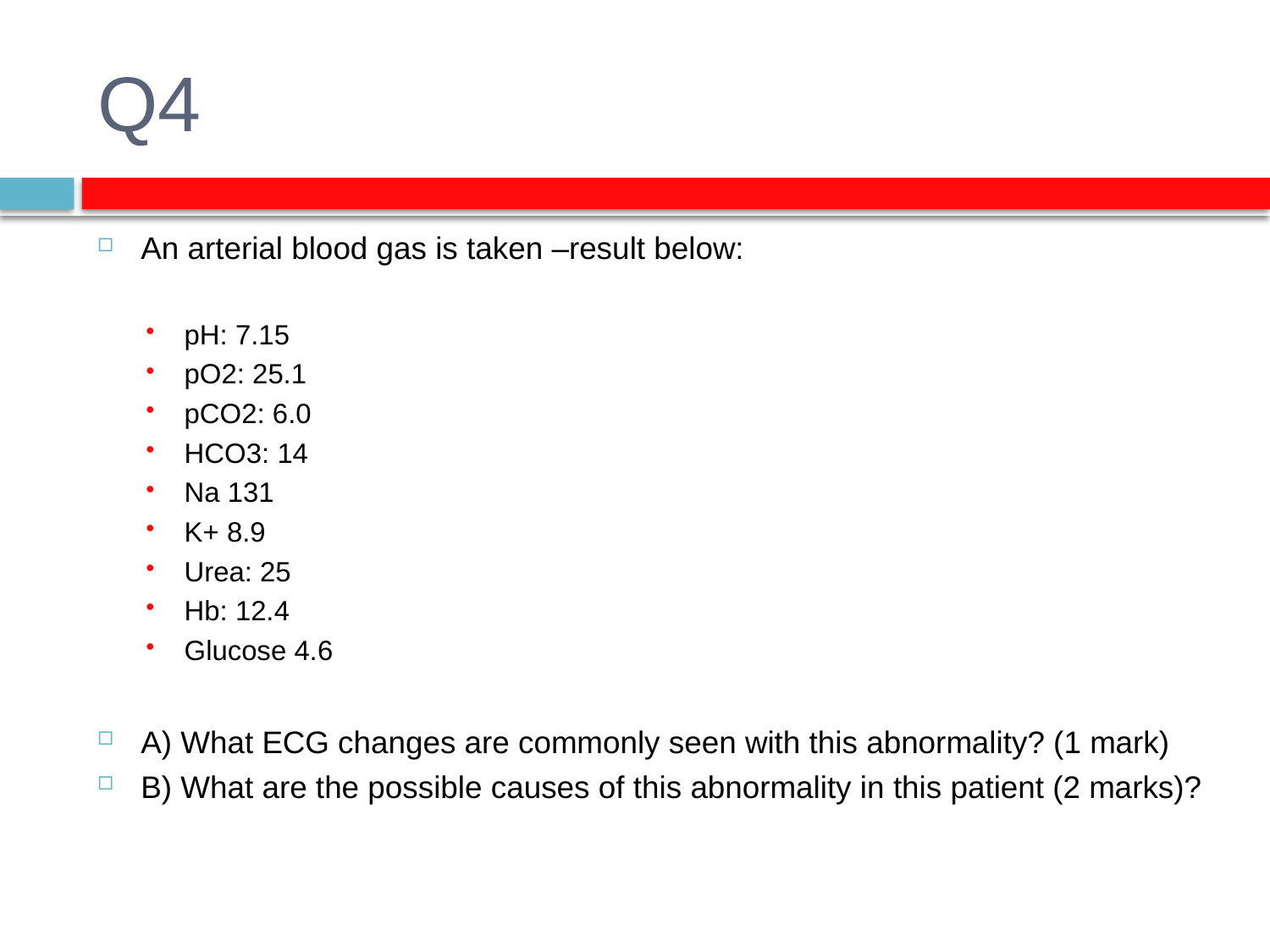

# Q4
An arterial blood gas is taken –result below:

pH: 7.15
pO2: 25.1
pCO2: 6.0
HCO3: 14
Na 131
K+ 8.9
Urea: 25
Hb: 12.4
Glucose 4.6

A) What ECG changes are commonly seen with this abnormality? (1 mark)
B) What are the possible causes of this abnormality in this patient (2 marks)?